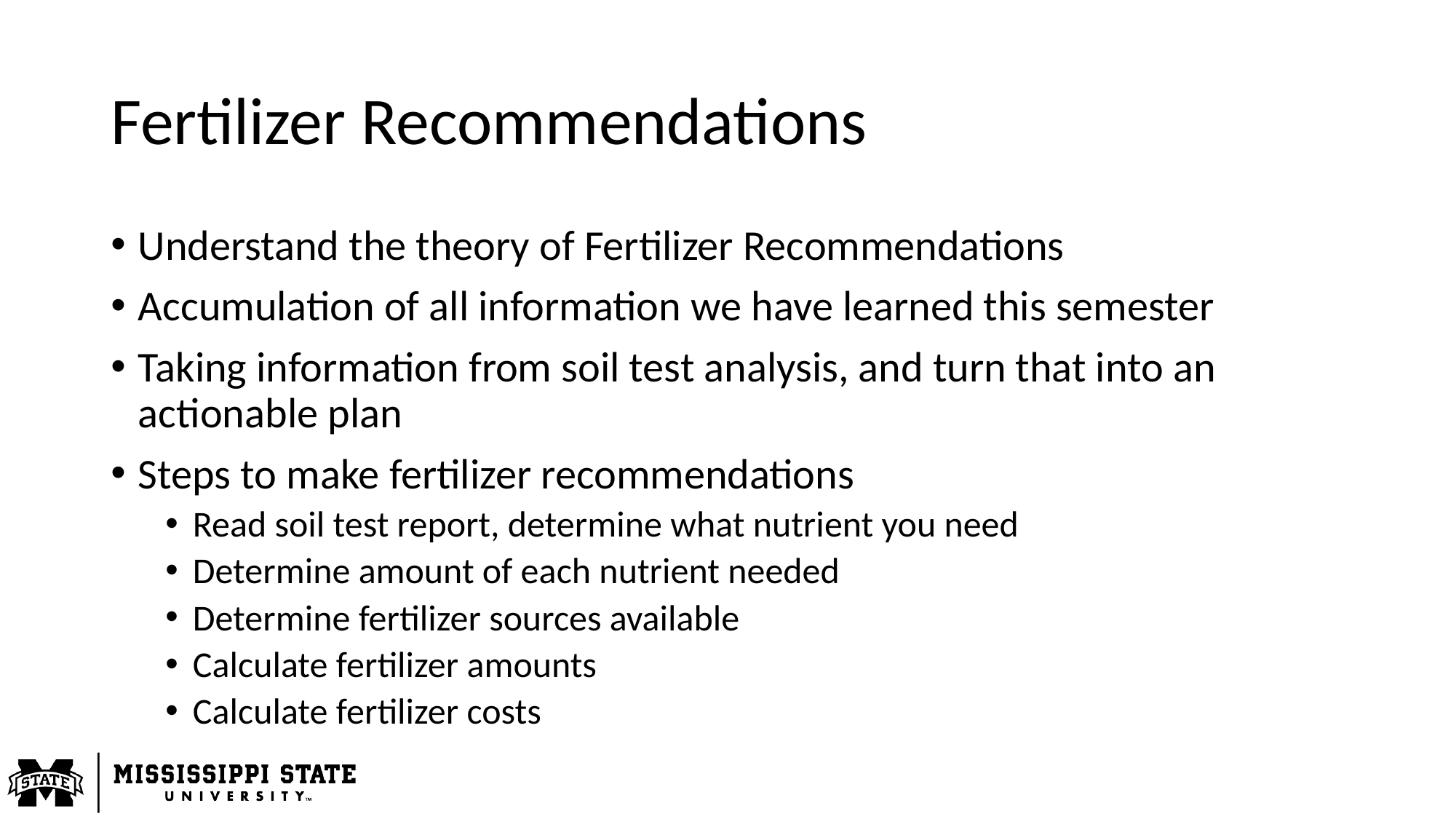

# Fertilizer Recommendations
Understand the theory of Fertilizer Recommendations
Accumulation of all information we have learned this semester
Taking information from soil test analysis, and turn that into an actionable plan
Steps to make fertilizer recommendations
Read soil test report, determine what nutrient you need
Determine amount of each nutrient needed
Determine fertilizer sources available
Calculate fertilizer amounts
Calculate fertilizer costs